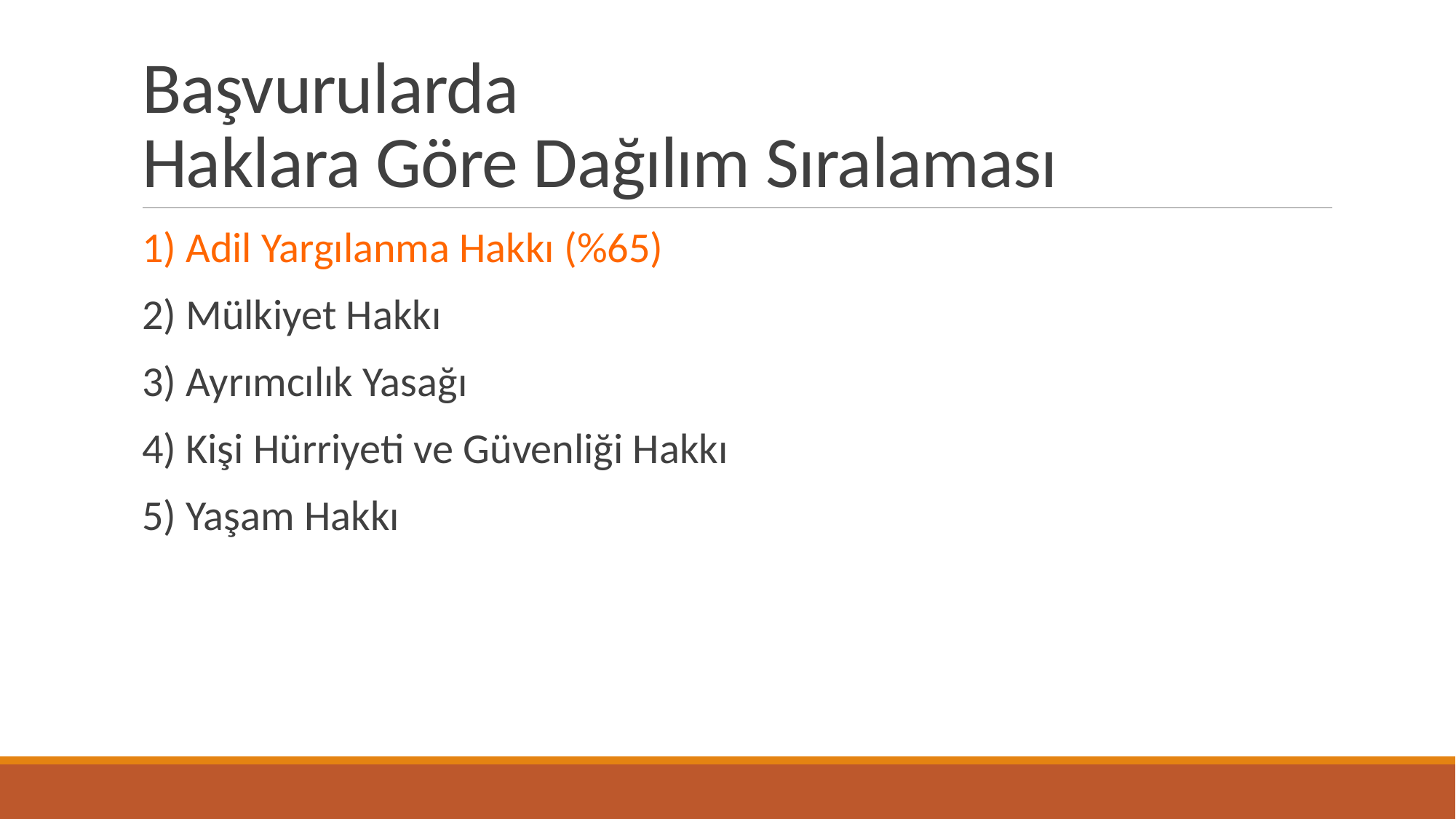

# Başvurularda Haklara Göre Dağılım Sıralaması
1) Adil Yargılanma Hakkı (%65)
2) Mülkiyet Hakkı
3) Ayrımcılık Yasağı
4) Kişi Hürriyeti ve Güvenliği Hakkı
5) Yaşam Hakkı